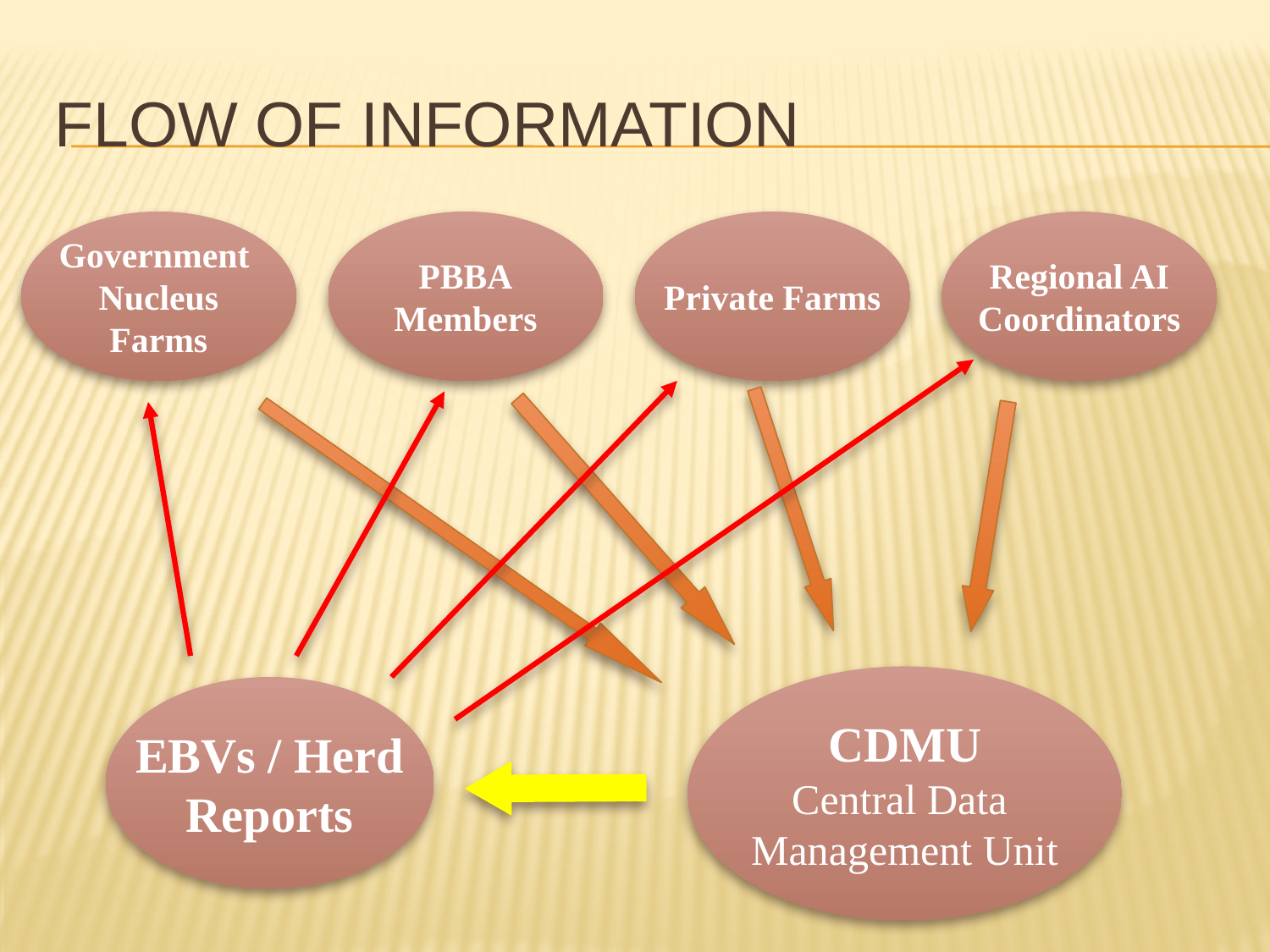

# Flow of Information
Government
Nucleus
Farms
PBBA
Members
Private Farms
Regional AI
Coordinators

CDMU
Central Data
Management Unit
EBVs / Herd
Reports